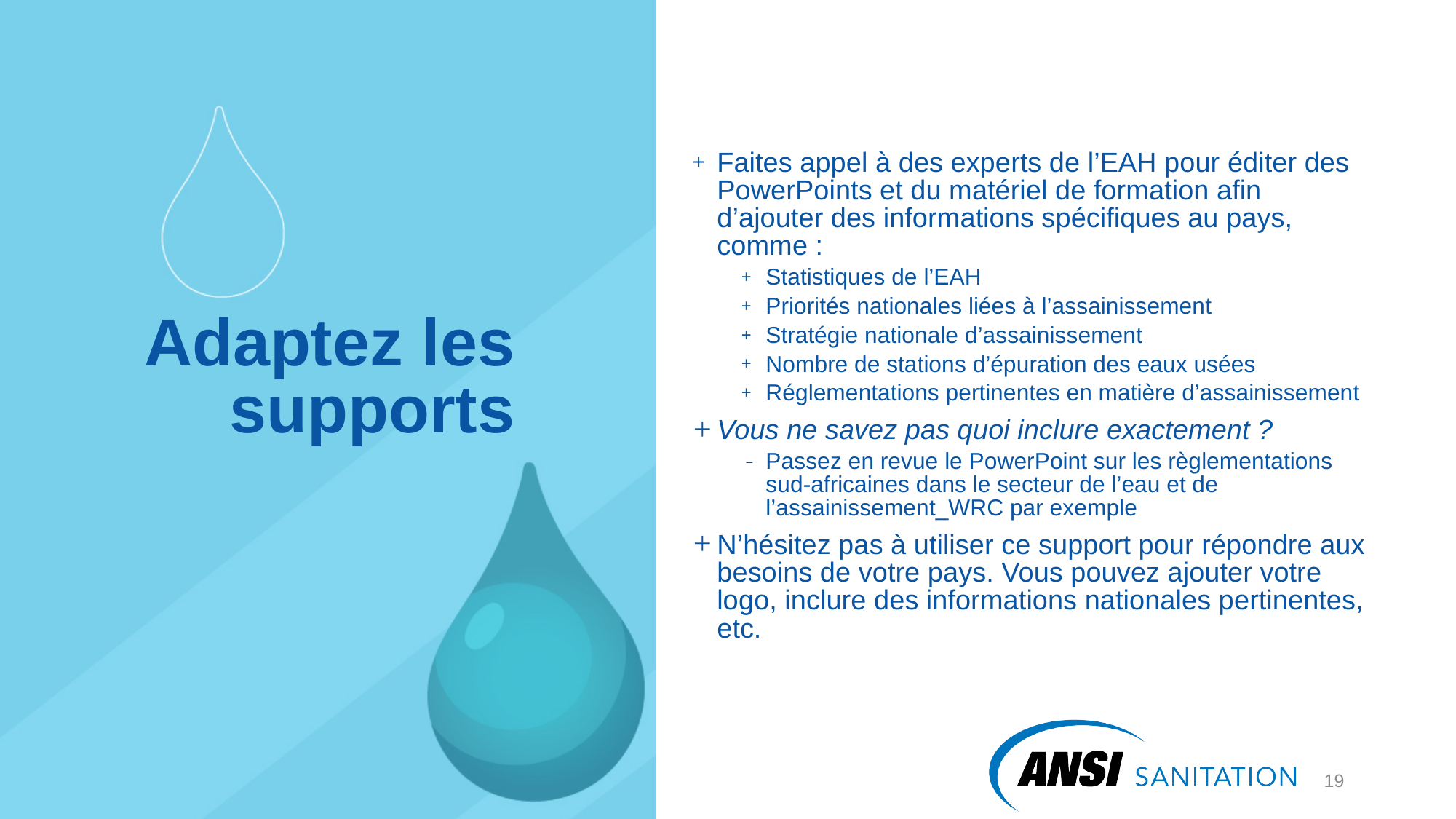

Faites appel à des experts de l’EAH pour éditer des PowerPoints et du matériel de formation afin d’ajouter des informations spécifiques au pays, comme :
Statistiques de l’EAH
Priorités nationales liées à l’assainissement
Stratégie nationale d’assainissement
Nombre de stations d’épuration des eaux usées
Réglementations pertinentes en matière d’assainissement
Vous ne savez pas quoi inclure exactement ?
Passez en revue le PowerPoint sur les règlementations sud-africaines dans le secteur de l’eau et de l’assainissement_WRC par exemple
N’hésitez pas à utiliser ce support pour répondre aux besoins de votre pays. Vous pouvez ajouter votre logo, inclure des informations nationales pertinentes, etc.

# Adaptez les supports
19